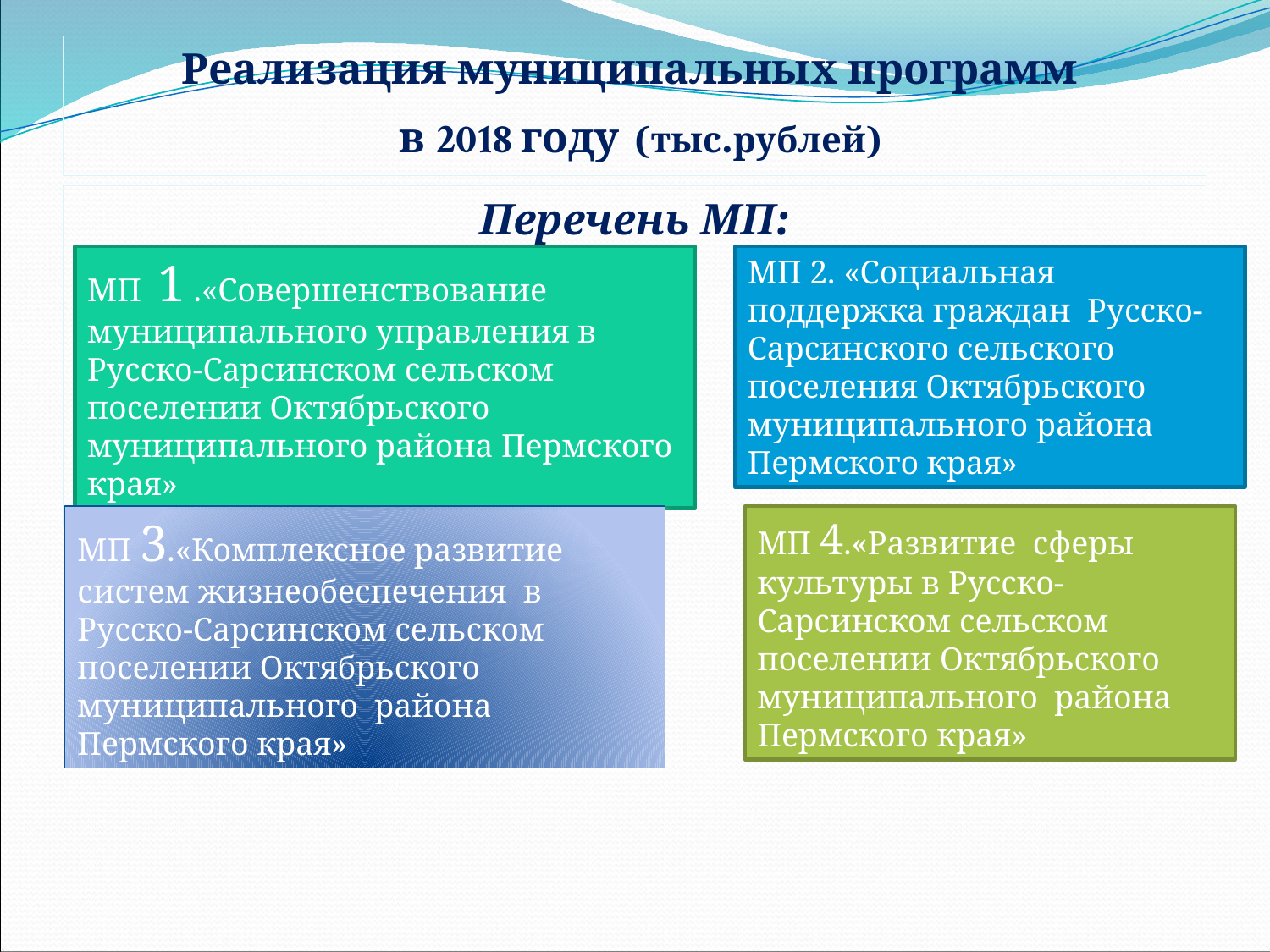

Реализация муниципальных программ
 в 2018 году (тыс.рублей)
Перечень МП:
МП  1 .«Совершенствование муниципального управления в Русско-Сарсинском сельском поселении Октябрьского муниципального района Пермского края»
МП 2. «Социальная  поддержка граждан  Русско-Сарсинского сельского поселения Октябрьского муниципального района Пермского края»
МП 4.«Развитие  сферы культуры в Русско-Сарсинском сельском поселении Октябрьского муниципального  района Пермского края»
МП 3.«Комплексное развитие систем жизнеобеспечения  в Русско-Сарсинском сельском поселении Октябрьского муниципального  района Пермского края»